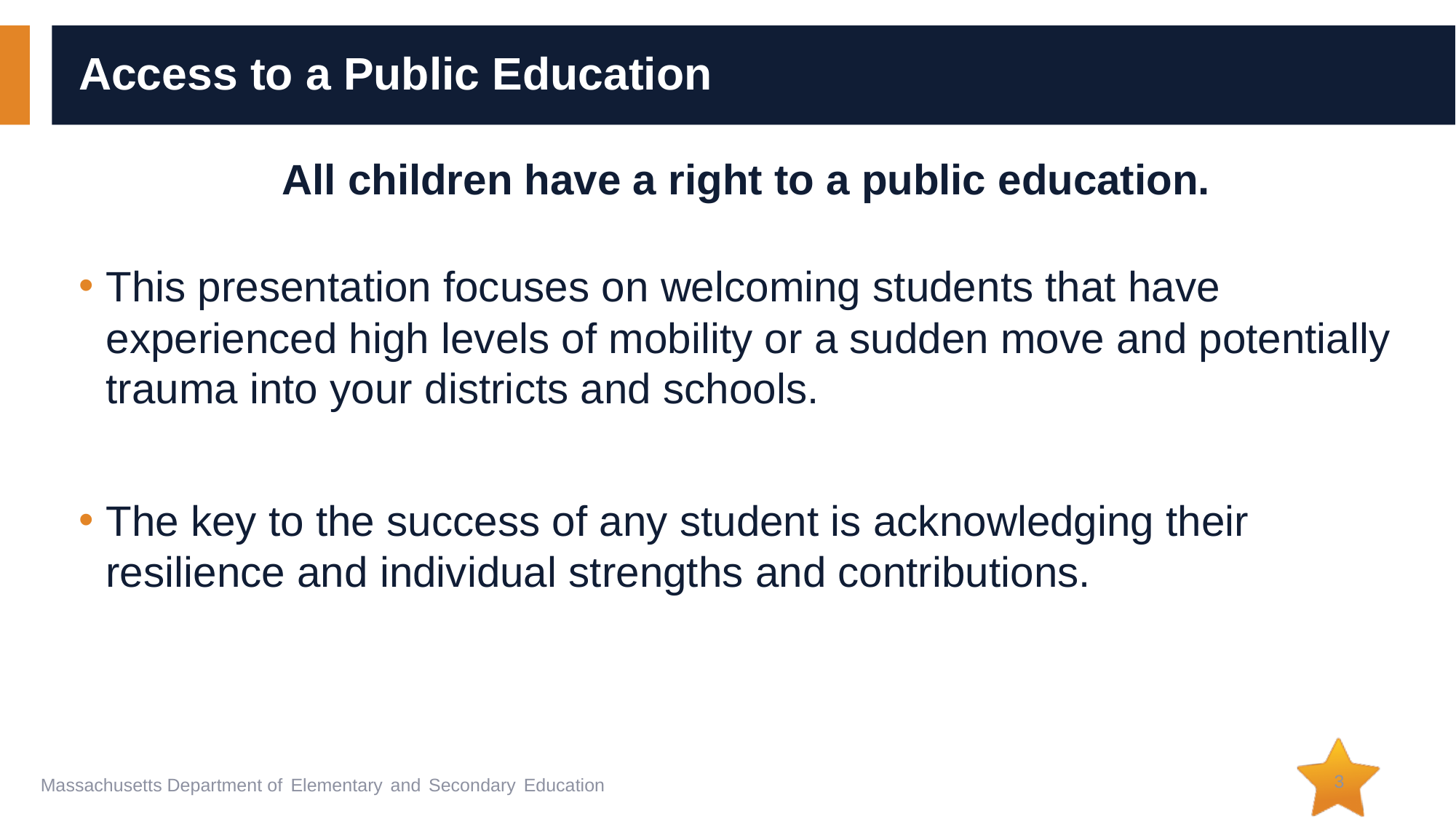

# Access to a Public Education
All children have a right to a public education.

This presentation focuses on welcoming students that have experienced high levels of mobility or a sudden move and potentially trauma into your districts and schools.

The key to the success of any student is acknowledging their resilience and individual strengths and contributions.

3